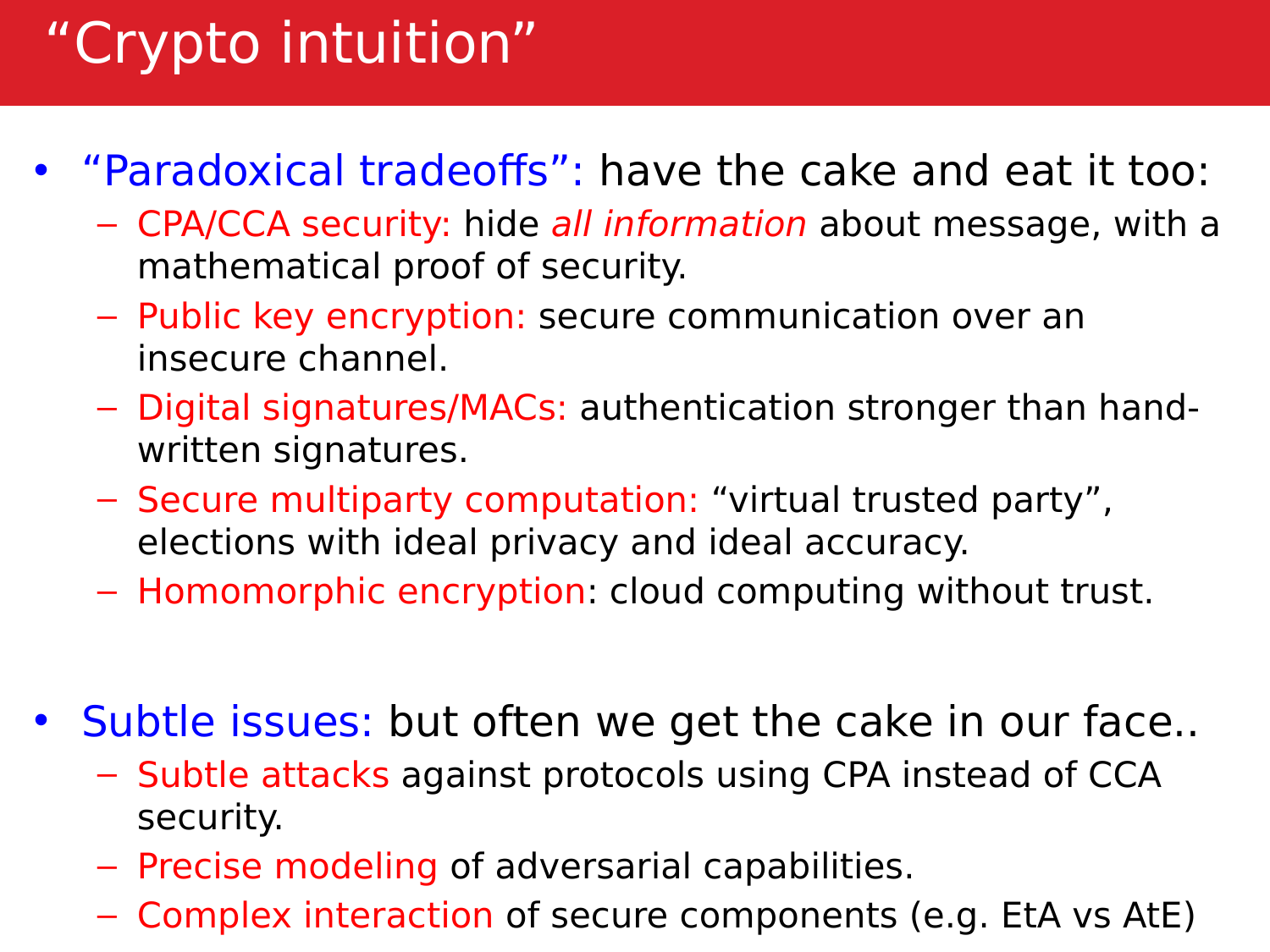

# “Crypto intuition”
“Paradoxical tradeoffs”: have the cake and eat it too:
CPA/CCA security: hide all information about message, with a mathematical proof of security.
Public key encryption: secure communication over an insecure channel.
Digital signatures/MACs: authentication stronger than hand-written signatures.
Secure multiparty computation: “virtual trusted party”, elections with ideal privacy and ideal accuracy.
Homomorphic encryption: cloud computing without trust.
Subtle issues: but often we get the cake in our face..
Subtle attacks against protocols using CPA instead of CCA security.
Precise modeling of adversarial capabilities.
Complex interaction of secure components (e.g. EtA vs AtE)